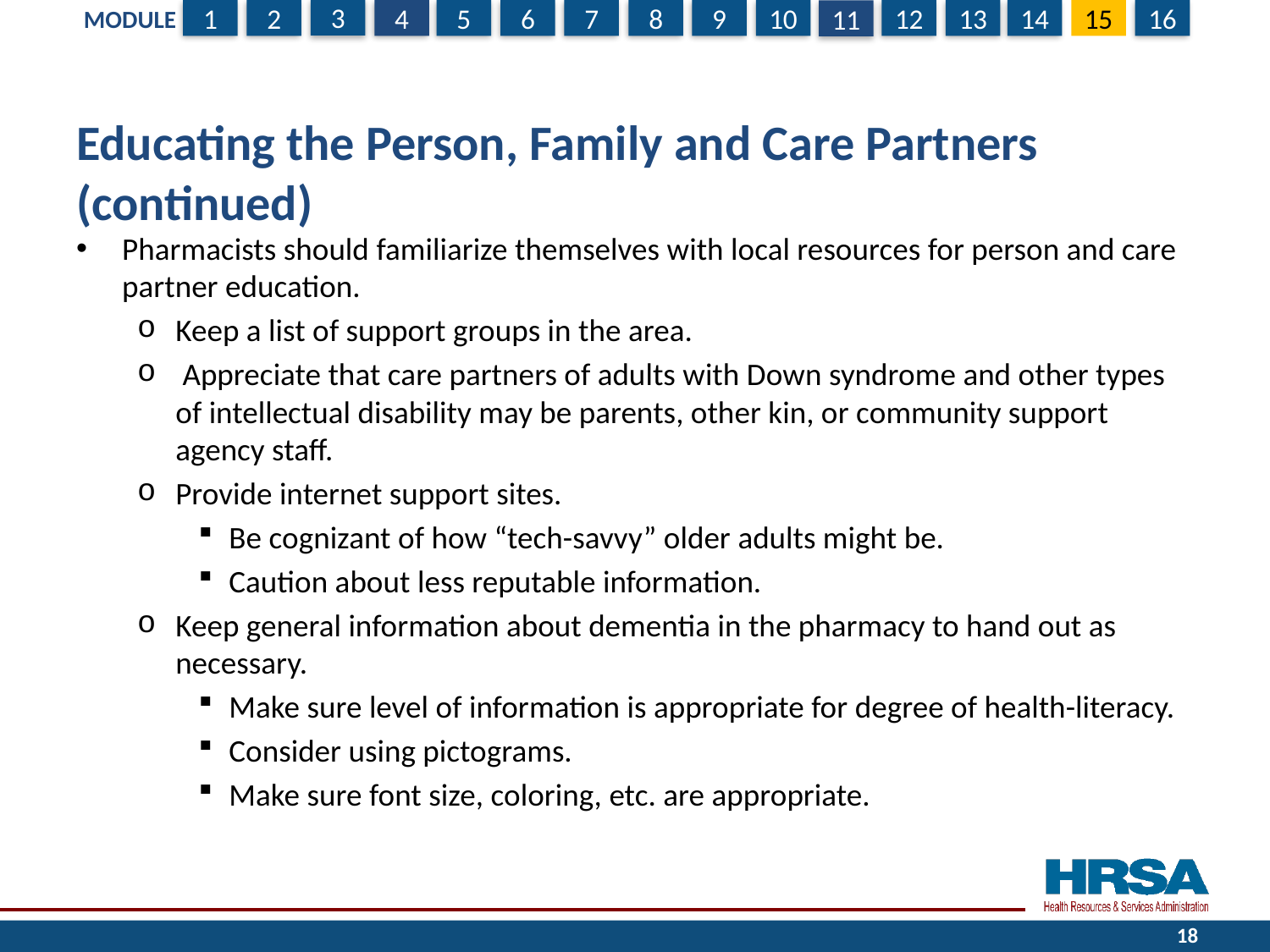

# Educating the Person, Family and Care Partners (continued)
Pharmacists should familiarize themselves with local resources for person and care partner education.
Keep a list of support groups in the area.
 Appreciate that care partners of adults with Down syndrome and other types of intellectual disability may be parents, other kin, or community support agency staff.
Provide internet support sites.
Be cognizant of how “tech-savvy” older adults might be.
Caution about less reputable information.
Keep general information about dementia in the pharmacy to hand out as necessary.
Make sure level of information is appropriate for degree of health-literacy.
Consider using pictograms.
Make sure font size, coloring, etc. are appropriate.